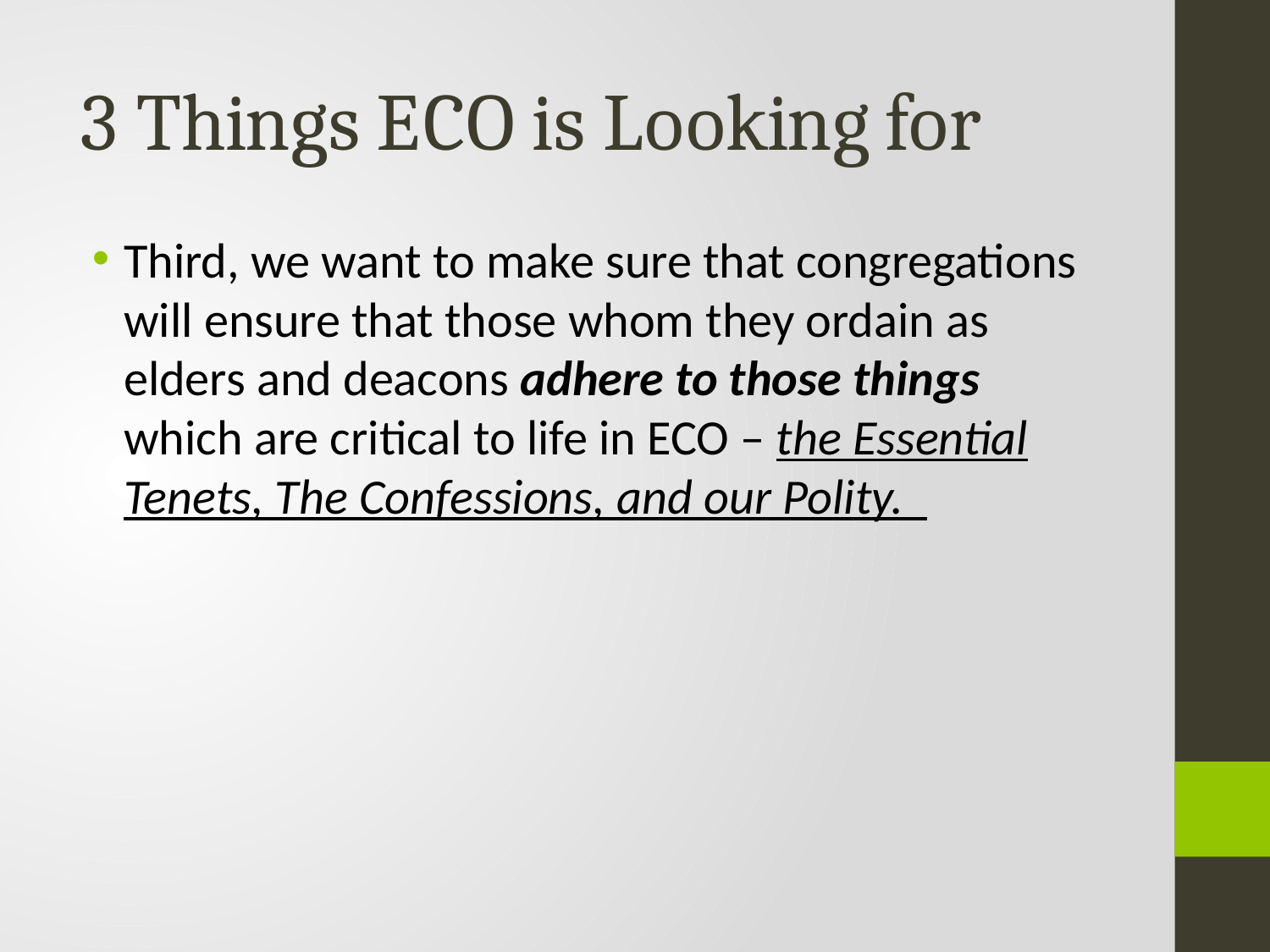

# 3 Things ECO is Looking for
Third, we want to make sure that congregations will ensure that those whom they ordain as elders and deacons adhere to those things which are critical to life in ECO – the Essential Tenets, The Confessions, and our Polity.